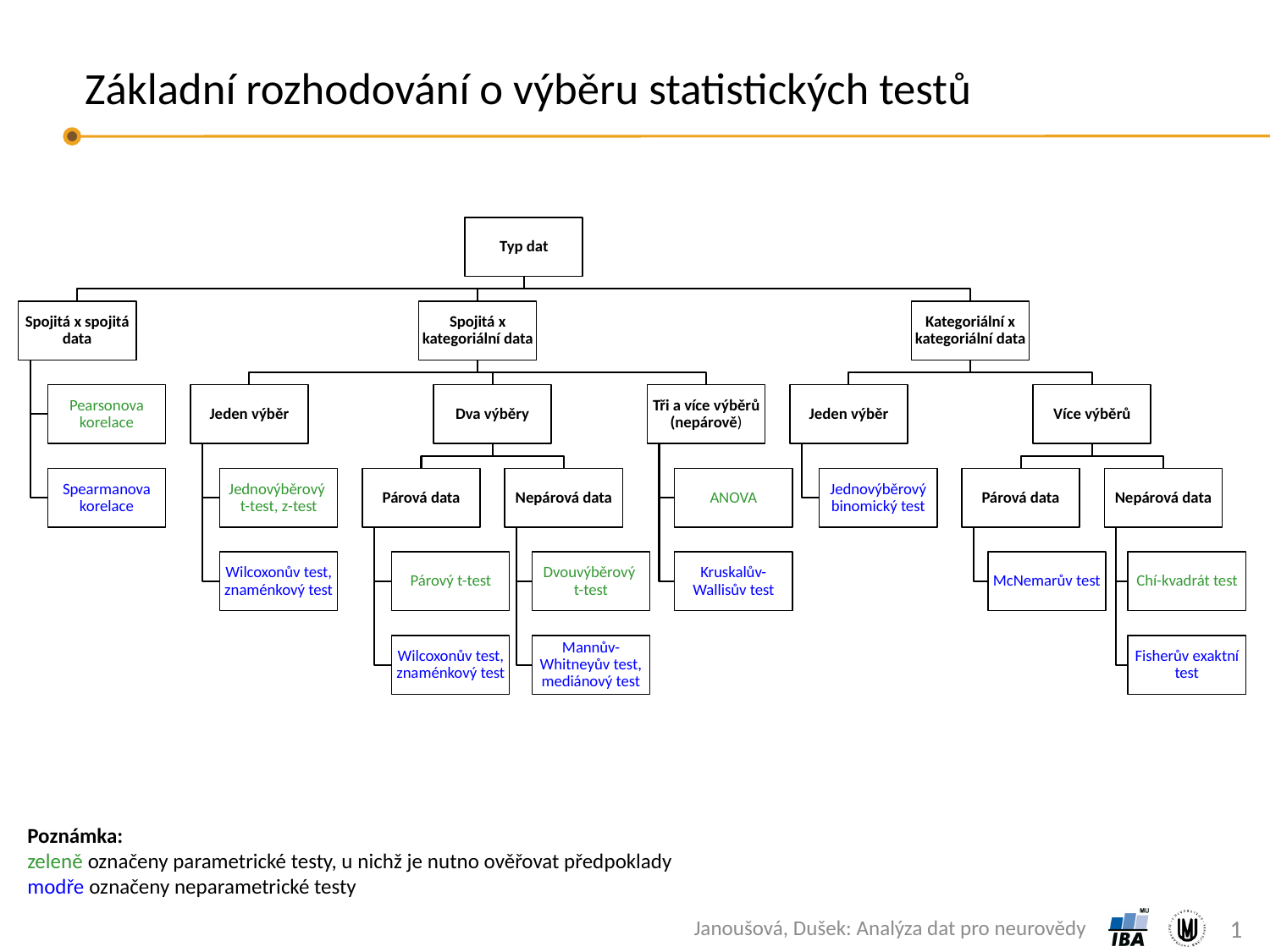

# Základní rozhodování o výběru statistických testů
Typ dat
Spojitá x spojitá data
Pearsonova korelace
Spearmanova korelace
Spojitá x kategoriální data
Jeden výběr
Jednovýběrový
t-test, z-test
Wilcoxonův test, znaménkový test
Dva výběry
Párová data
Párový t-test
Wilcoxonův test, znaménkový test
Nepárová data
Dvouvýběrový
t-test
Mannův-Whitneyův test, mediánový test
Tři a více výběrů (nepárově)
ANOVA
Kruskalův-Wallisův test
Kategoriální x kategoriální data
Jeden výběr
Jednovýběrový binomický test
Více výběrů
Párová data
McNemarův test
Nepárová data
Chí-kvadrát test
Fisherův exaktní test
Poznámka:
zeleně označeny parametrické testy, u nichž je nutno ověřovat předpoklady
modře označeny neparametrické testy
Janoušová, Dušek: Analýza dat pro neurovědy
1